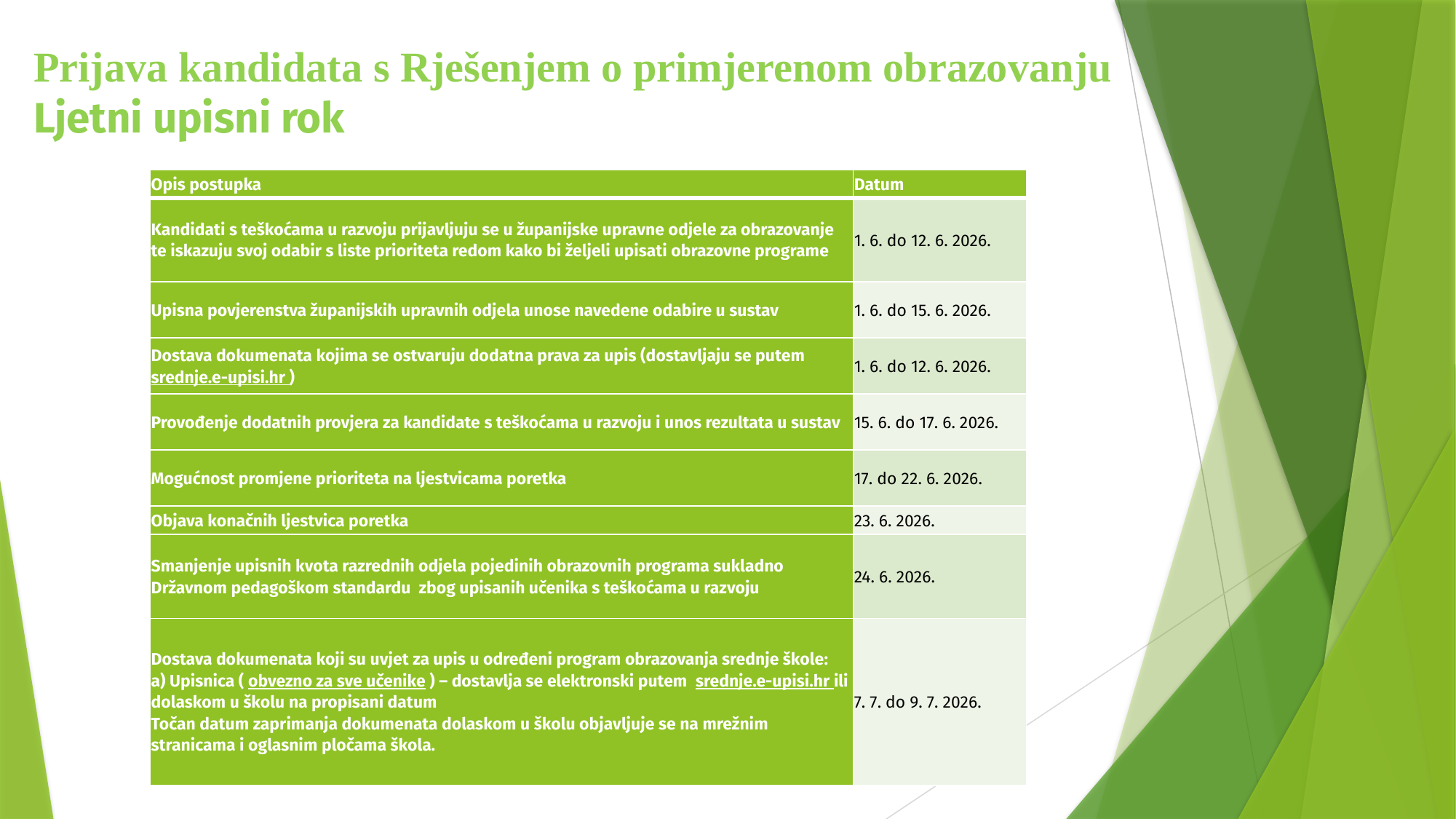

# Prijava kandidata s Rješenjem o primjerenom obrazovanju
Ljetni upisni rok

| Opis postupka | Datum |
| --- | --- |
| Kandidati s teškoćama u razvoju prijavljuju se u županijske upravne odjele za obrazovanje te iskazuju svoj odabir s liste prioriteta redom kako bi željeli upisati obrazovne programe | 1. 6. do 12. 6. 2026. |
| Upisna povjerenstva županijskih upravnih odjela unose navedene odabire u sustav | 1. 6. do 15. 6. 2026. |
| Dostava dokumenata kojima se ostvaruju dodatna prava za upis (dostavljaju se putem srednje.e-upisi.hr ) | 1. 6. do 12. 6. 2026. |
| Provođenje dodatnih provjera za kandidate s teškoćama u razvoju i unos rezultata u sustav | 15. 6. do 17. 6. 2026. |
| Mogućnost promjene prioriteta na ljestvicama poretka | 17. do 22. 6. 2026. |
| Objava konačnih ljestvica poretka | 23. 6. 2026. |
| Smanjenje upisnih kvota razrednih odjela pojedinih obrazovnih programa sukladno Državnom pedagoškom standardu  zbog upisanih učenika s teškoćama u razvoju | 24. 6. 2026. |
| Dostava dokumenata koji su uvjet za upis u određeni program obrazovanja srednje škole: a) Upisnica ( obvezno za sve učenike ) – dostavlja se elektronski putem  srednje.e-upisi.hr ili dolaskom u školu na propisani datum Točan datum zaprimanja dokumenata dolaskom u školu objavljuje se na mrežnim stranicama i oglasnim pločama škola. | 7. 7. do 9. 7. 2026. |